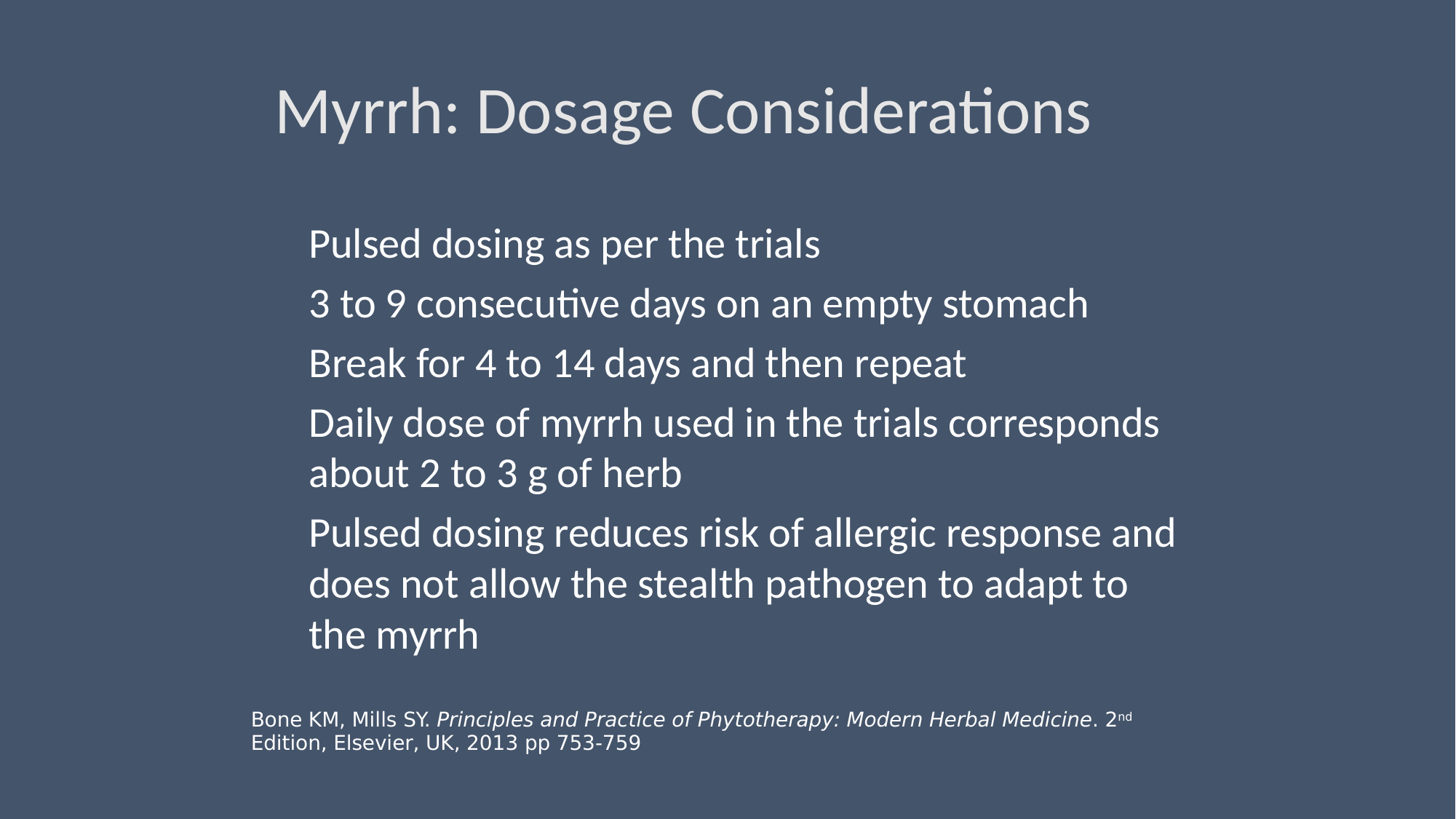

# Myrrh: Dosage Considerations
Pulsed dosing as per the trials
3 to 9 consecutive days on an empty stomach
Break for 4 to 14 days and then repeat
Daily dose of myrrh used in the trials corresponds about 2 to 3 g of herb
Pulsed dosing reduces risk of allergic response and does not allow the stealth pathogen to adapt to the myrrh
Bone KM, Mills SY. Principles and Practice of Phytotherapy: Modern Herbal Medicine. 2nd Edition, Elsevier, UK, 2013 pp 753-759